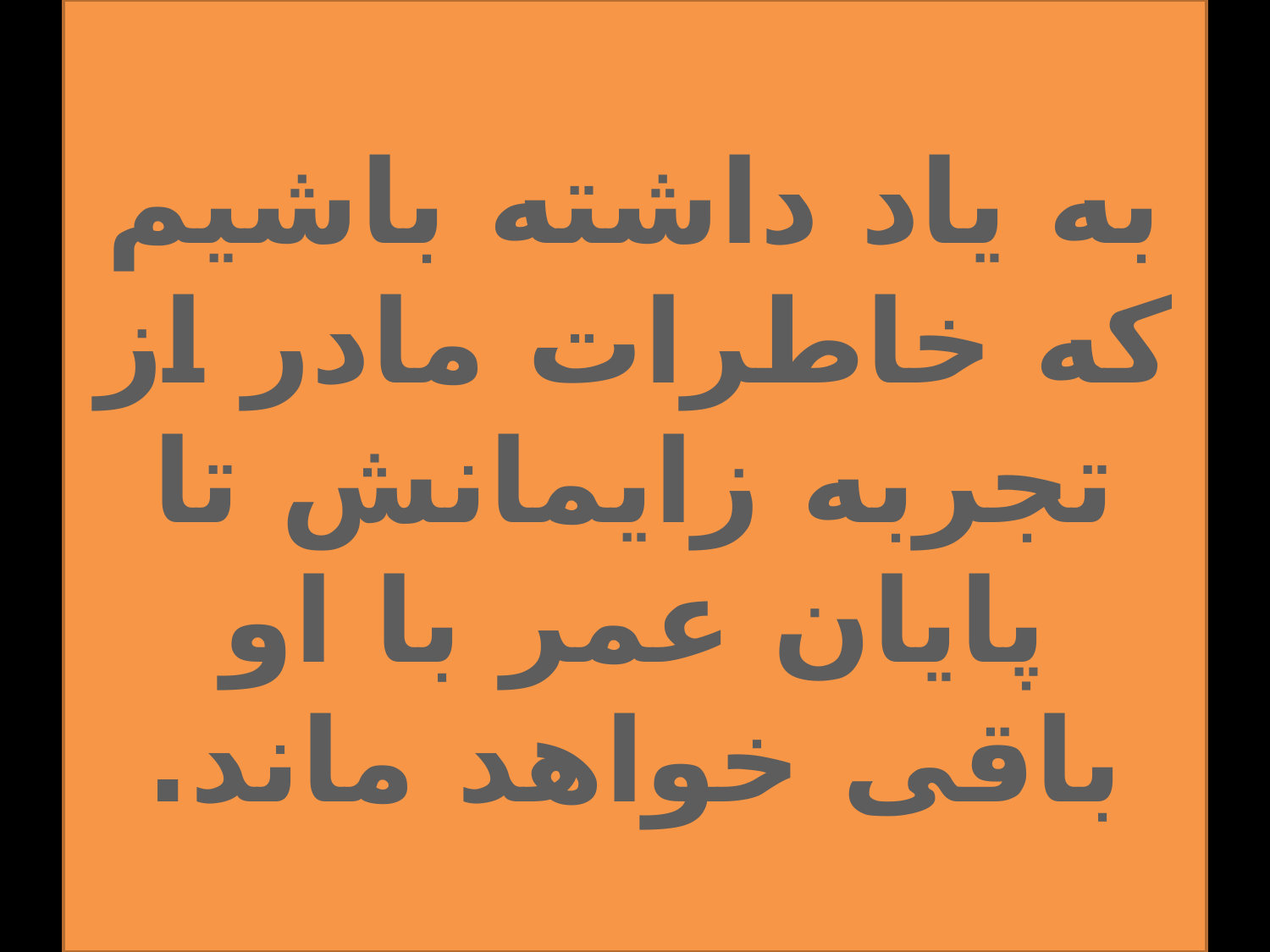

# به ياد داشته باشيم كه خاطرات مادر از تجربه زايمانش تا پايان عمر با او باقی خواهد ماند.